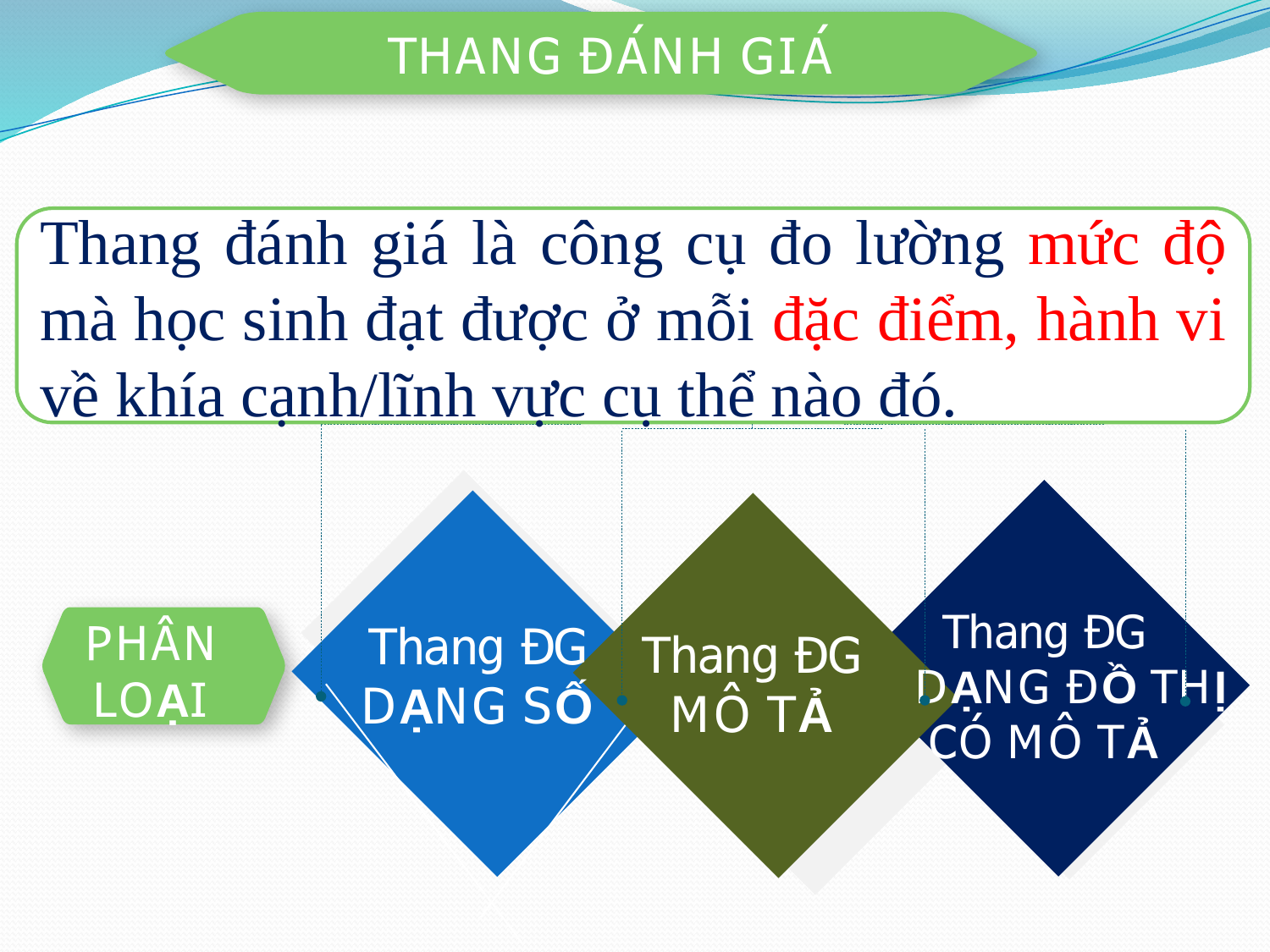

THANG ĐÁNH GIÁ

Thang đánh giá là công cụ đo lường mức độ mà học sinh đạt được ở mỗi đặc điểm, hành vi về khía cạnh/lĩnh vực cụ thể nào đó.

Thang ĐG
     DẠNG ĐỒ THỊ
CÓ MÔ TẢ
Thang ĐG
MÔ TẢ
Thang ĐG
DẠNG SỐ

PHÂN LOẠI